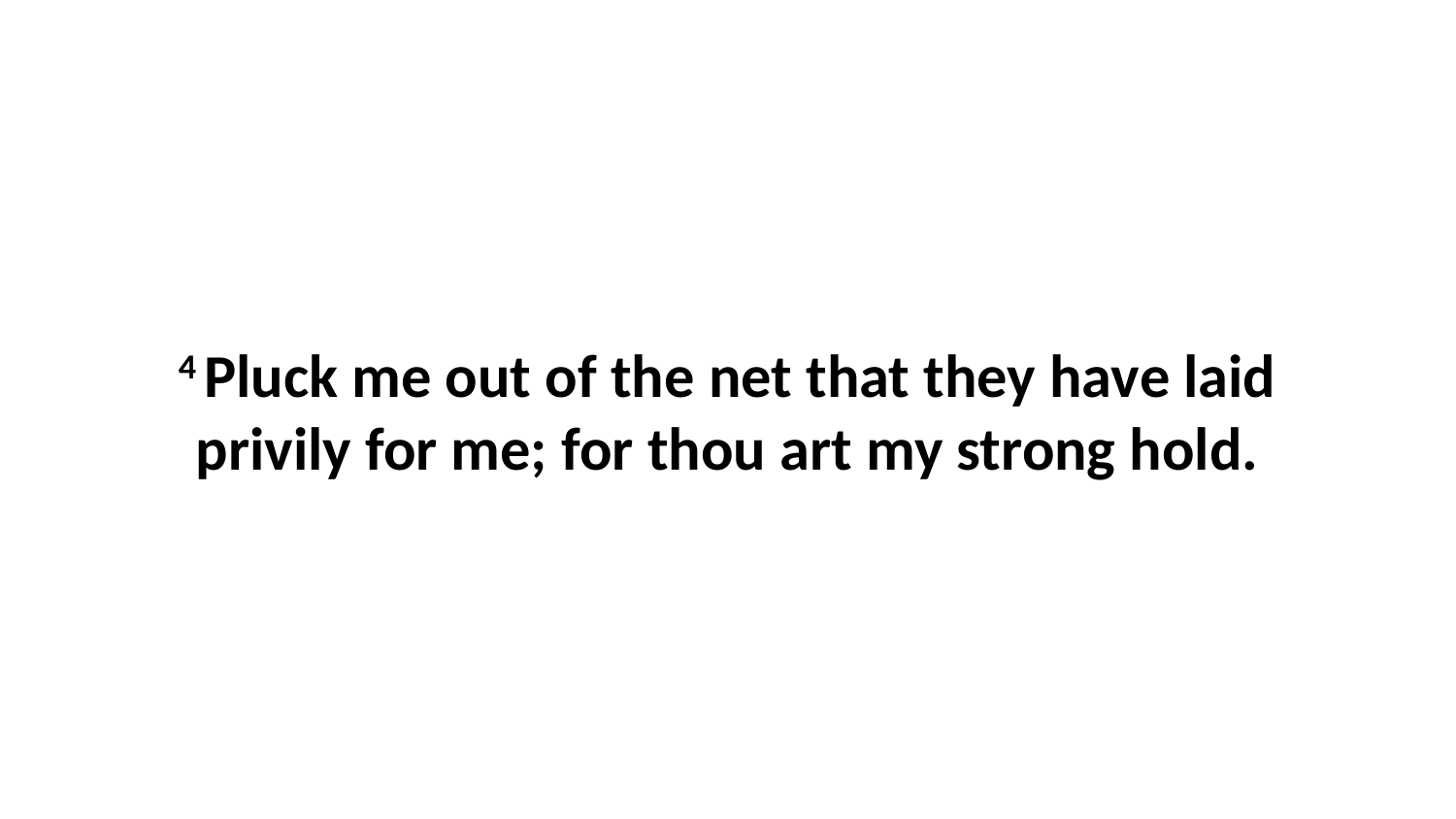

4 Pluck me out of the net that they have laid privily for me; for thou art my strong hold.